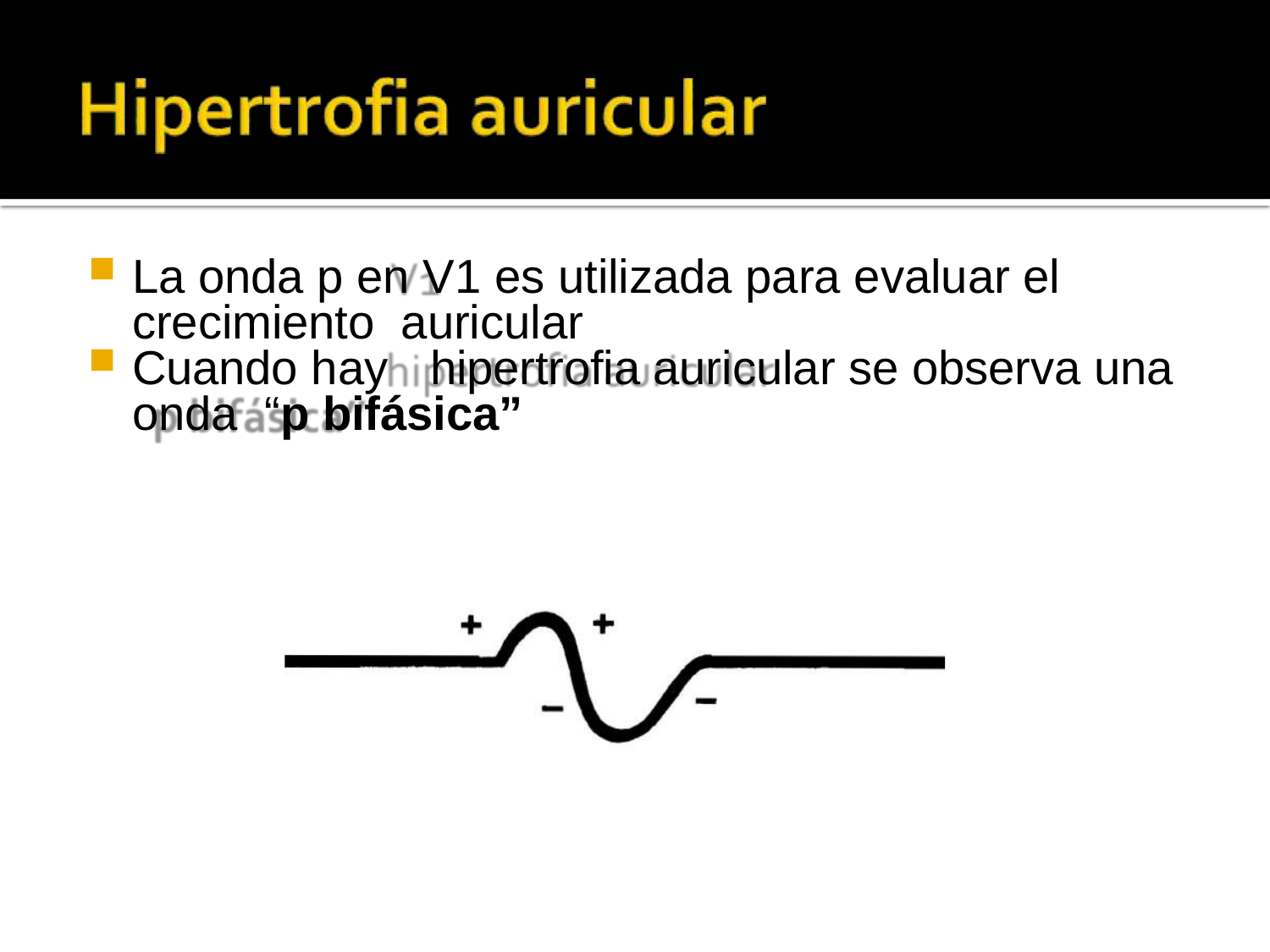

La onda p en V1 es utilizada para evaluar el crecimiento  auricular
Cuando hay	hipertrofia auricular se observa una onda  “p bifásica”